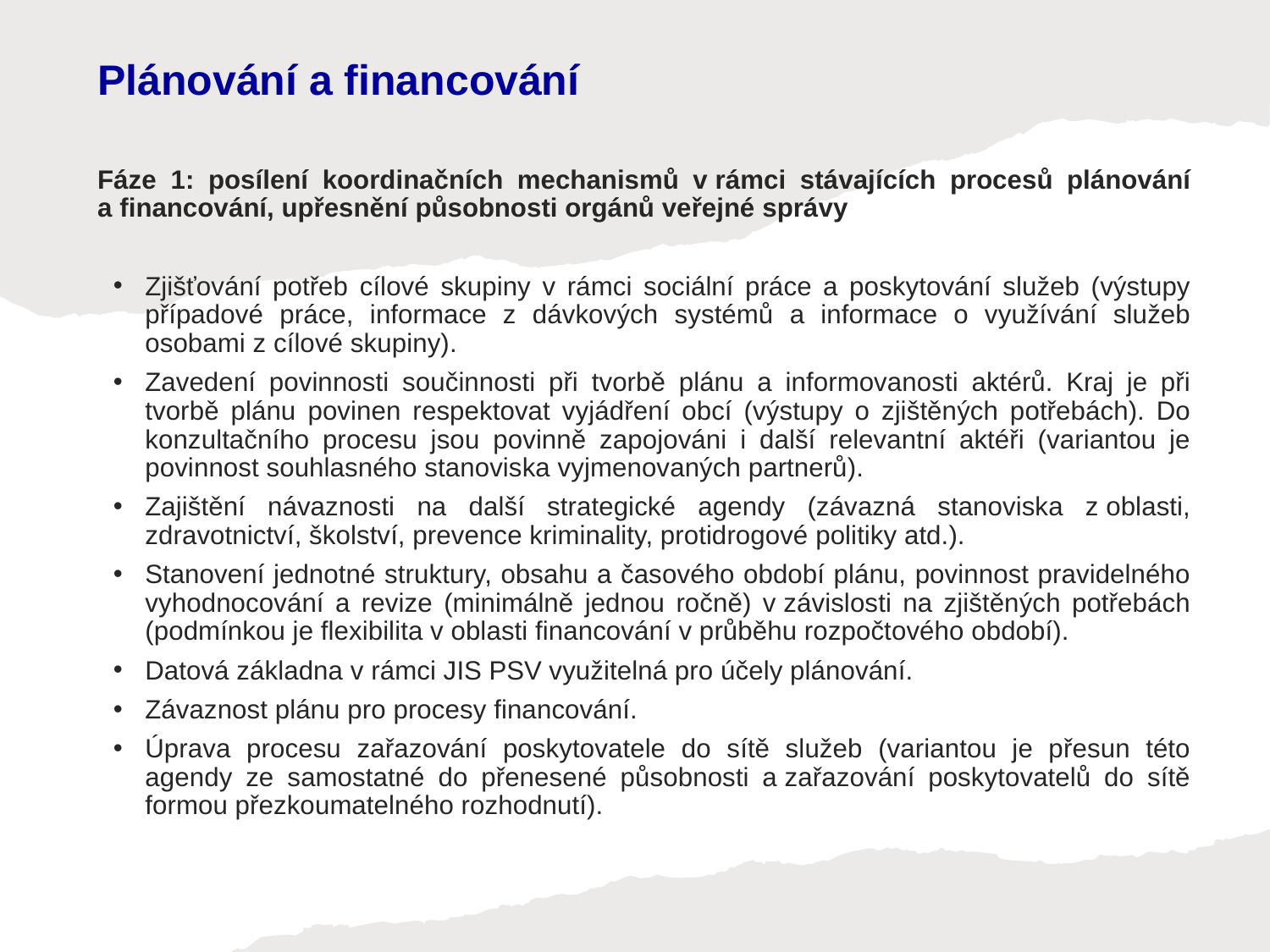

# Plánování a financování
Fáze 1: posílení koordinačních mechanismů v rámci stávajících procesů plánování a financování, upřesnění působnosti orgánů veřejné správy

Zjišťování potřeb cílové skupiny v rámci sociální práce a poskytování služeb (výstupy případové práce, informace z dávkových systémů a informace o využívání služeb osobami z cílové skupiny).
Zavedení povinnosti součinnosti při tvorbě plánu a informovanosti aktérů. Kraj je při tvorbě plánu povinen respektovat vyjádření obcí (výstupy o zjištěných potřebách). Do konzultačního procesu jsou povinně zapojováni i další relevantní aktéři (variantou je povinnost souhlasného stanoviska vyjmenovaných partnerů).
Zajištění návaznosti na další strategické agendy (závazná stanoviska z oblasti, zdravotnictví, školství, prevence kriminality, protidrogové politiky atd.).
Stanovení jednotné struktury, obsahu a časového období plánu, povinnost pravidelného vyhodnocování a revize (minimálně jednou ročně) v závislosti na zjištěných potřebách (podmínkou je flexibilita v oblasti financování v průběhu rozpočtového období).
Datová základna v rámci JIS PSV využitelná pro účely plánování.
Závaznost plánu pro procesy financování.
Úprava procesu zařazování poskytovatele do sítě služeb (variantou je přesun této agendy ze samostatné do přenesené působnosti a zařazování poskytovatelů do sítě formou přezkoumatelného rozhodnutí).